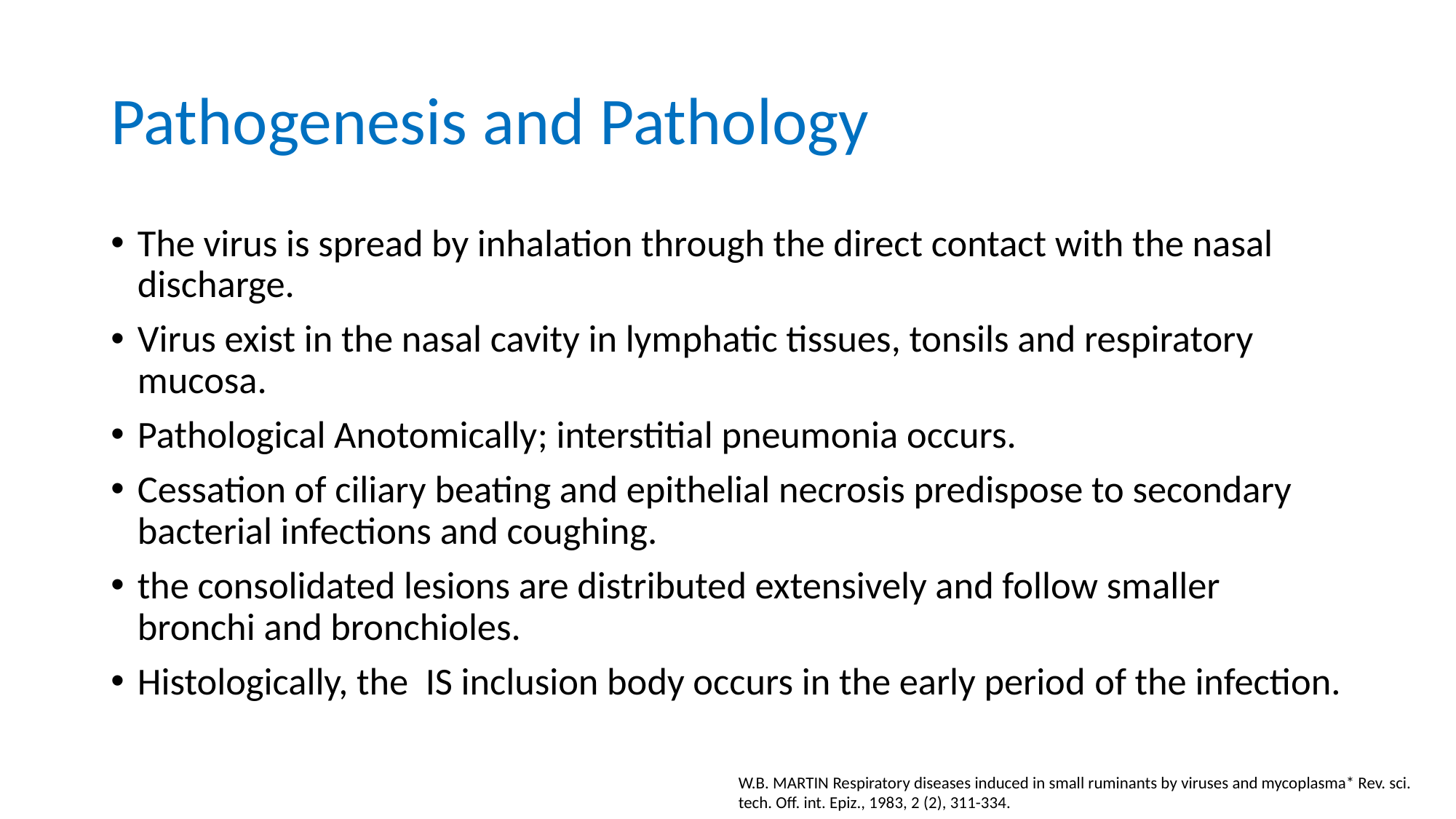

# Pathogenesis and Pathology
The virus is spread by inhalation through the direct contact with the nasal discharge.
Virus exist in the nasal cavity in lymphatic tissues, tonsils and respiratory mucosa.
Pathological Anotomically; interstitial pneumonia occurs.
Cessation of ciliary beating and epithelial necrosis predispose to secondary bacterial infections and coughing.
the consolidated lesions are distributed extensively and follow smaller bronchi and bronchioles.
Histologically, the  IS inclusion body occurs in the early period of the infection.

W.B. MARTIN Respiratory diseases induced in small ruminants by viruses and mycoplasma* Rev. sci. tech. Off. int. Epiz., 1983, 2 (2), 311-334.